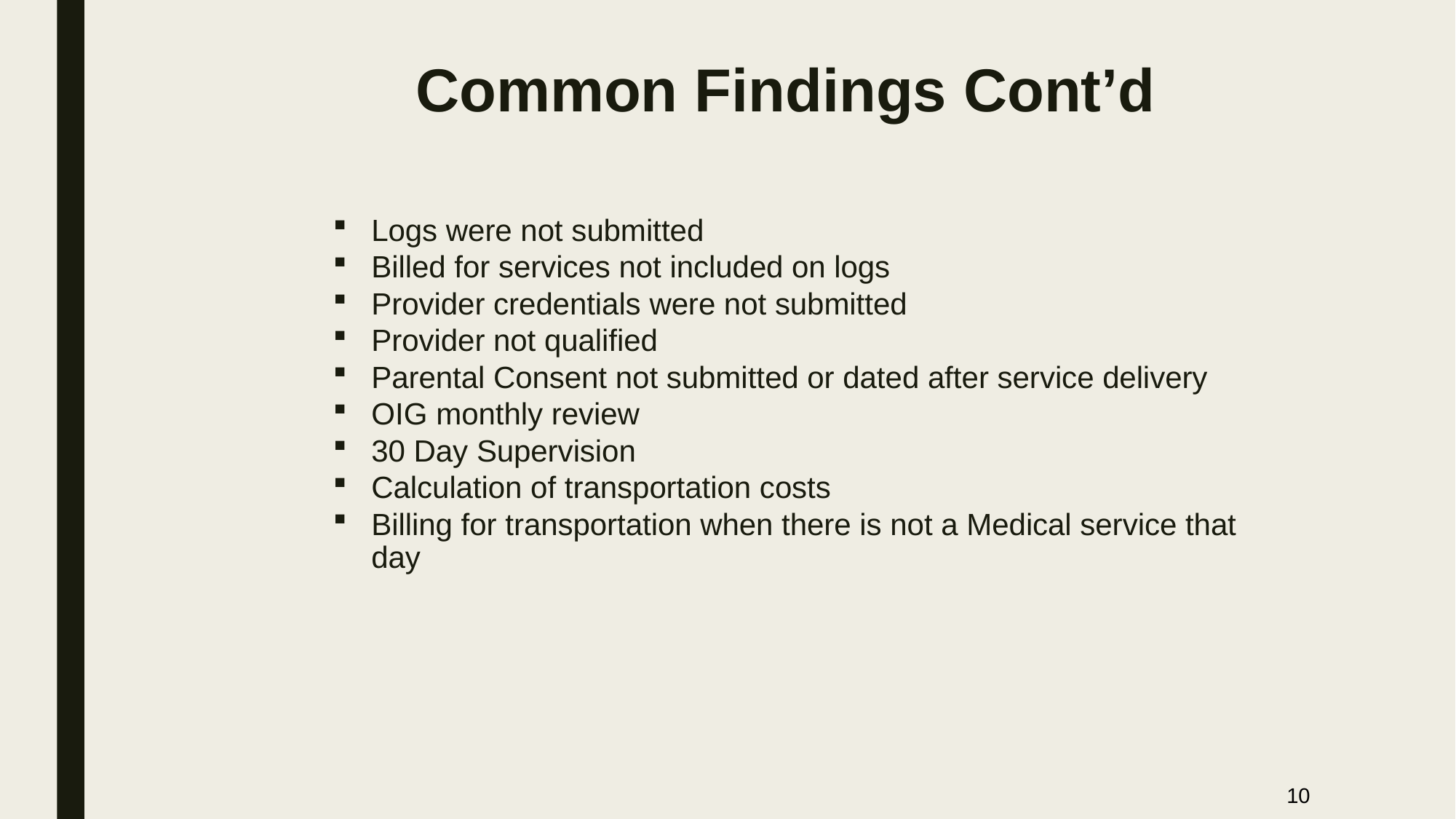

# Common Findings Cont’d
Logs were not submitted
Billed for services not included on logs
Provider credentials were not submitted
Provider not qualified
Parental Consent not submitted or dated after service delivery
OIG monthly review
30 Day Supervision
Calculation of transportation costs
Billing for transportation when there is not a Medical service that day

10